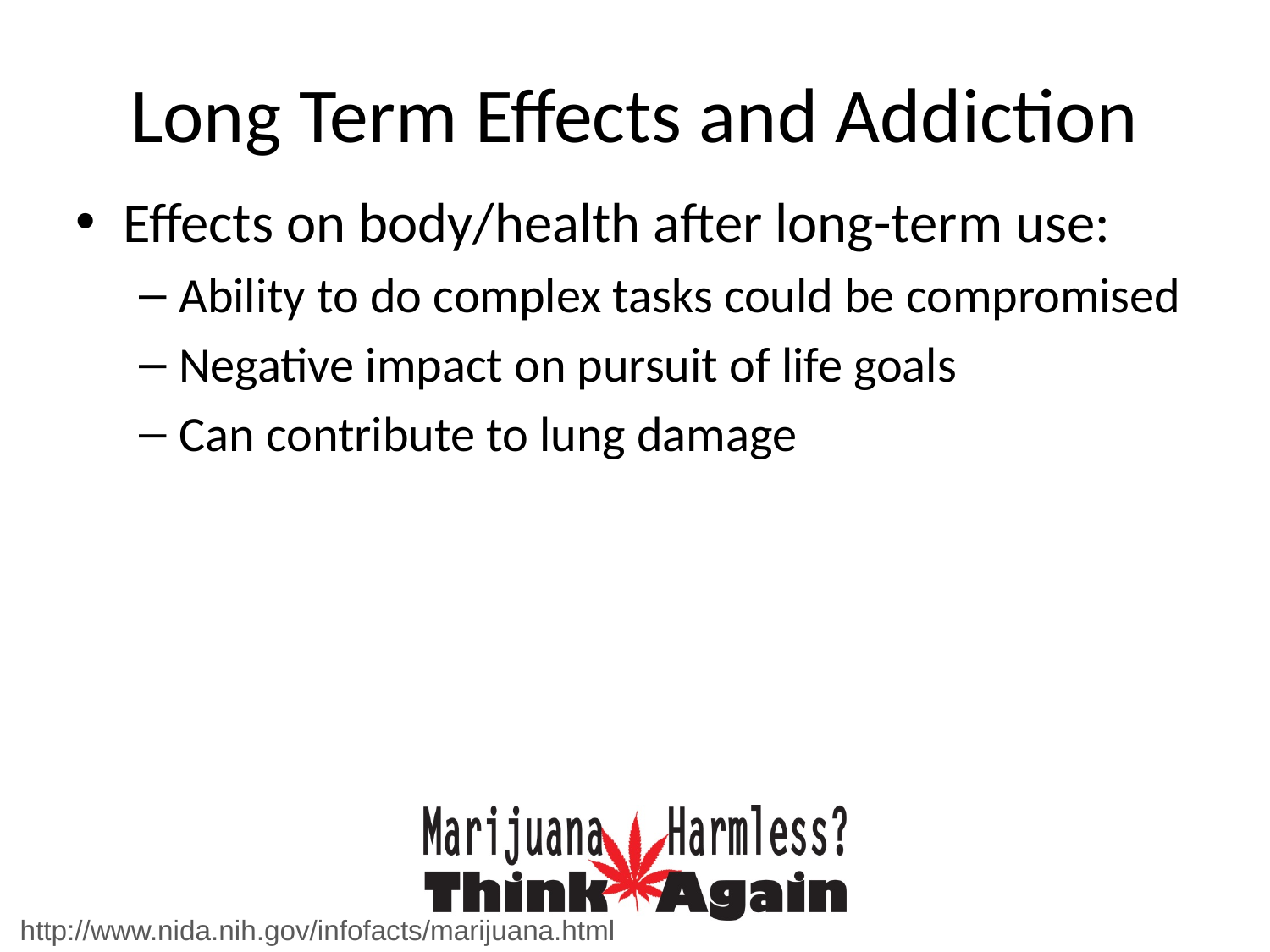

# Long Term Effects and Addiction
Effects on body/health after long-term use:
Ability to do complex tasks could be compromised
Negative impact on pursuit of life goals
Can contribute to lung damage

http://www.nida.nih.gov/infofacts/marijuana.html